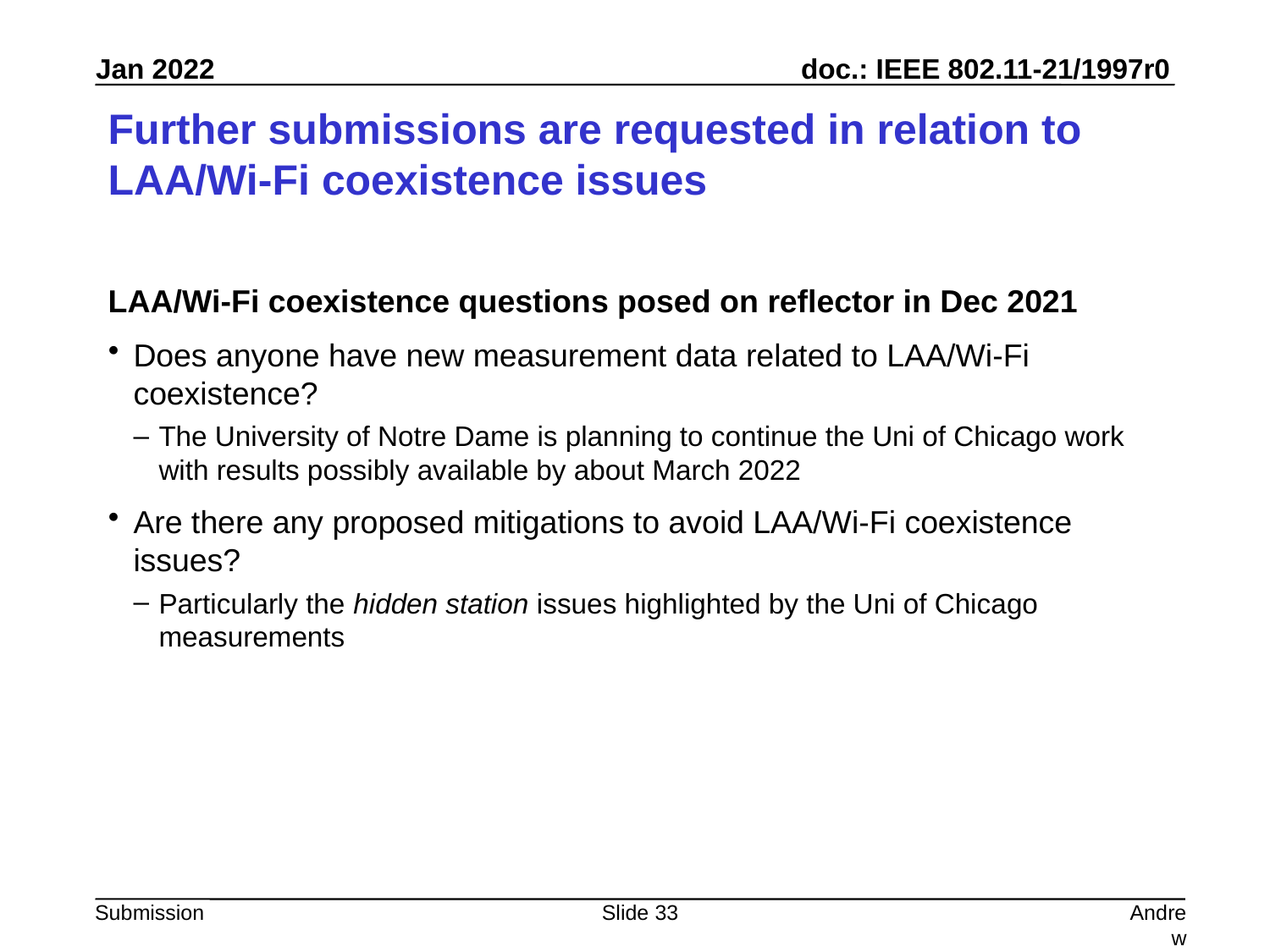

# Further submissions are requested in relation to LAA/Wi-Fi coexistence issues
LAA/Wi-Fi coexistence questions posed on reflector in Dec 2021
Does anyone have new measurement data related to LAA/Wi-Fi coexistence?
The University of Notre Dame is planning to continue the Uni of Chicago work with results possibly available by about March 2022
Are there any proposed mitigations to avoid LAA/Wi-Fi coexistence issues?
Particularly the hidden station issues highlighted by the Uni of Chicago measurements

Slide 33
Andrew Myles, Cisco